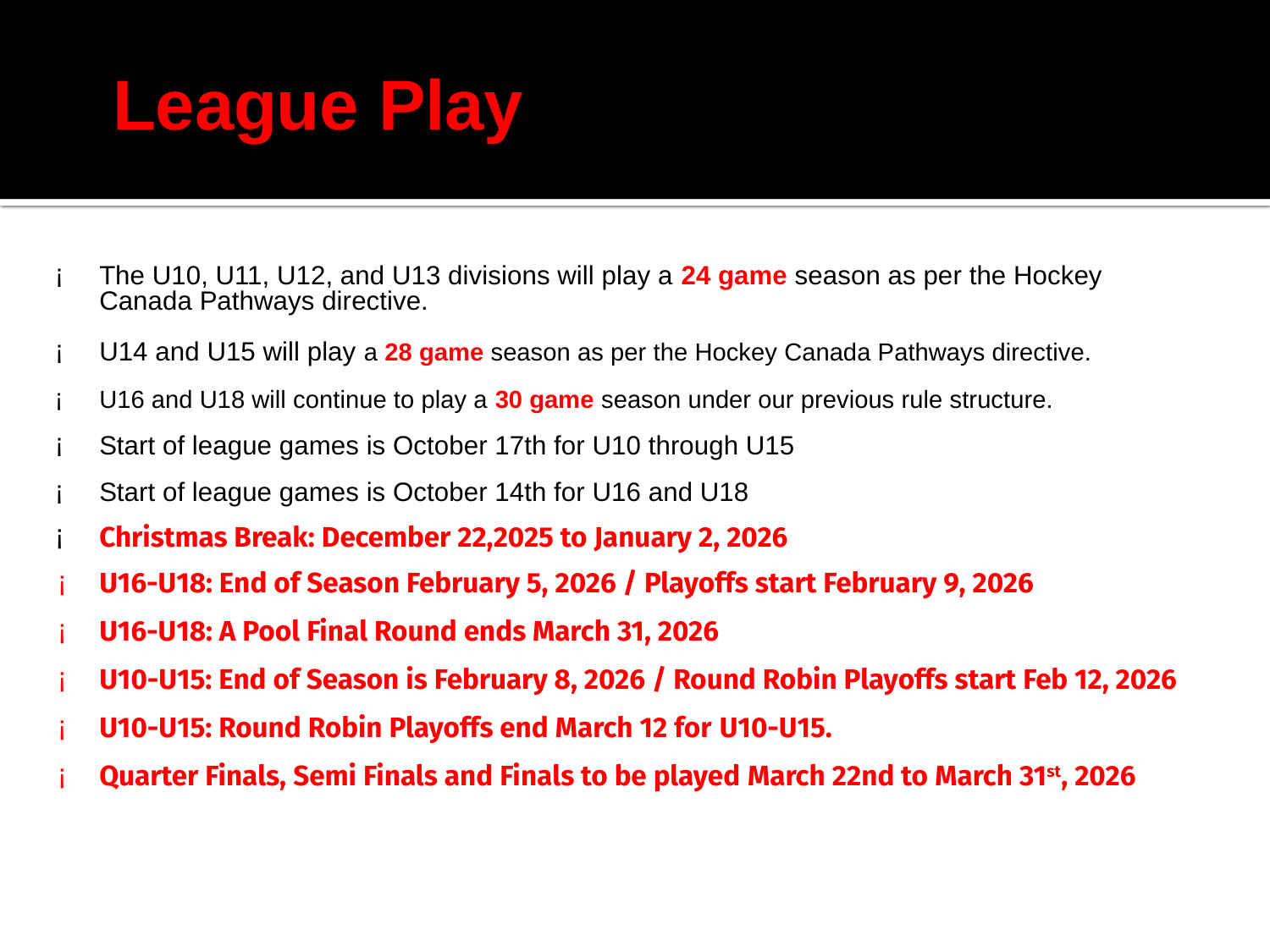

League Play

The U10, U11, U12, and U13 divisions will play a 24 game season as per the Hockey Canada Pathways directive.

U14 and U15 will play a 28 game season as per the Hockey Canada Pathways directive.

U16 and U18 will continue to play a 30 game season under our previous rule structure.
Start of league games is October 17th for U10 through U15
Start of league games is October 14th for U16 and U18
Christmas Break: December 22,2025 to January 2, 2026
U16-U18: End of Season February 5, 2026 / Playoffs start February 9, 2026
U16-U18: A Pool Final Round ends March 31, 2026
U10-U15: End of Season is February 8, 2026 / Round Robin Playoffs start Feb 12, 2026
U10-U15: Round Robin Playoffs end March 12 for U10-U15.
Quarter Finals, Semi Finals and Finals to be played March 22nd to March 31st, 2026